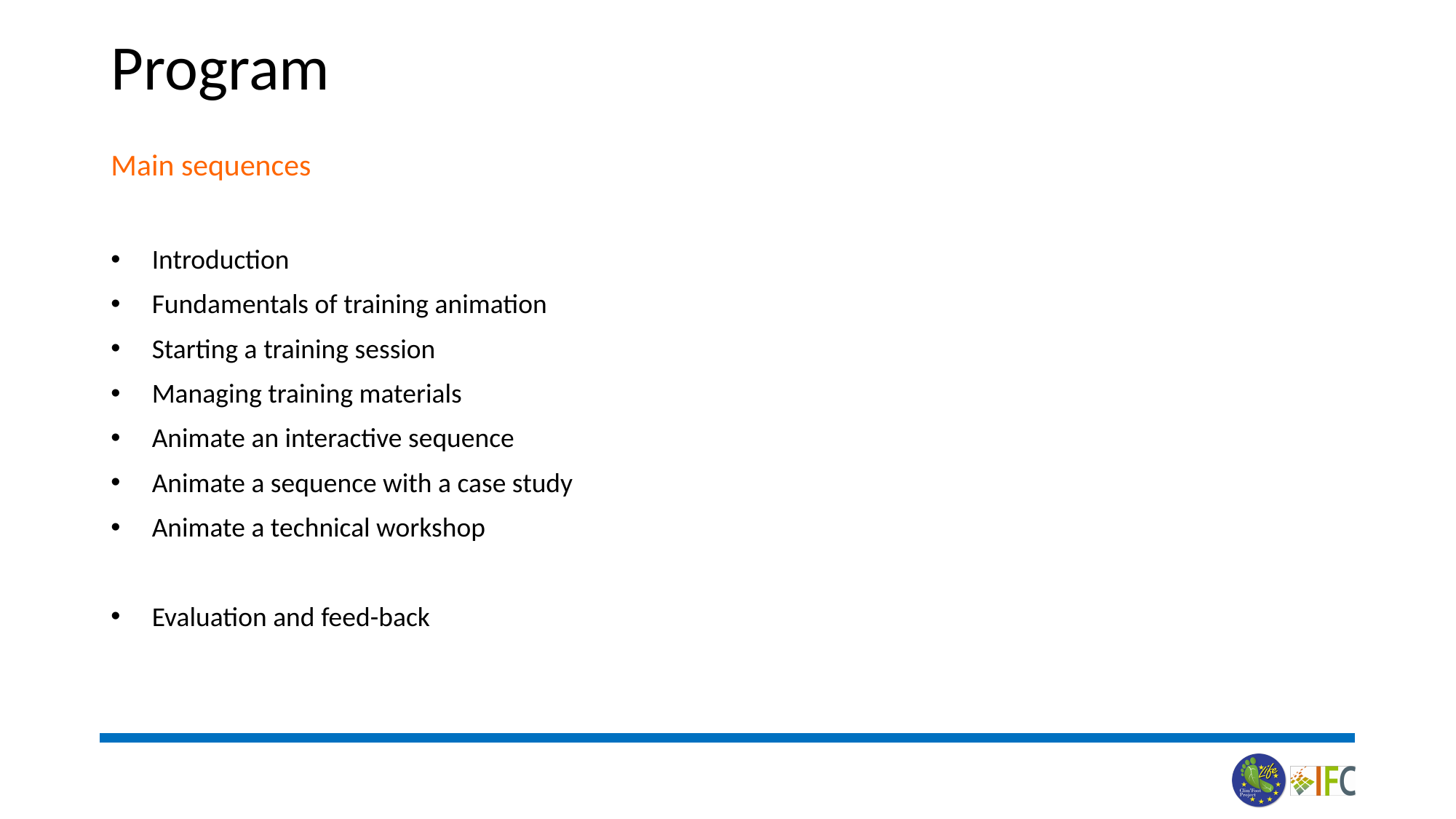

# Program
Main sequences

Introduction
Fundamentals of training animation
Starting a training session
Managing training materials
Animate an interactive sequence
Animate a sequence with a case study
Animate a technical workshop

Evaluation and feed-back